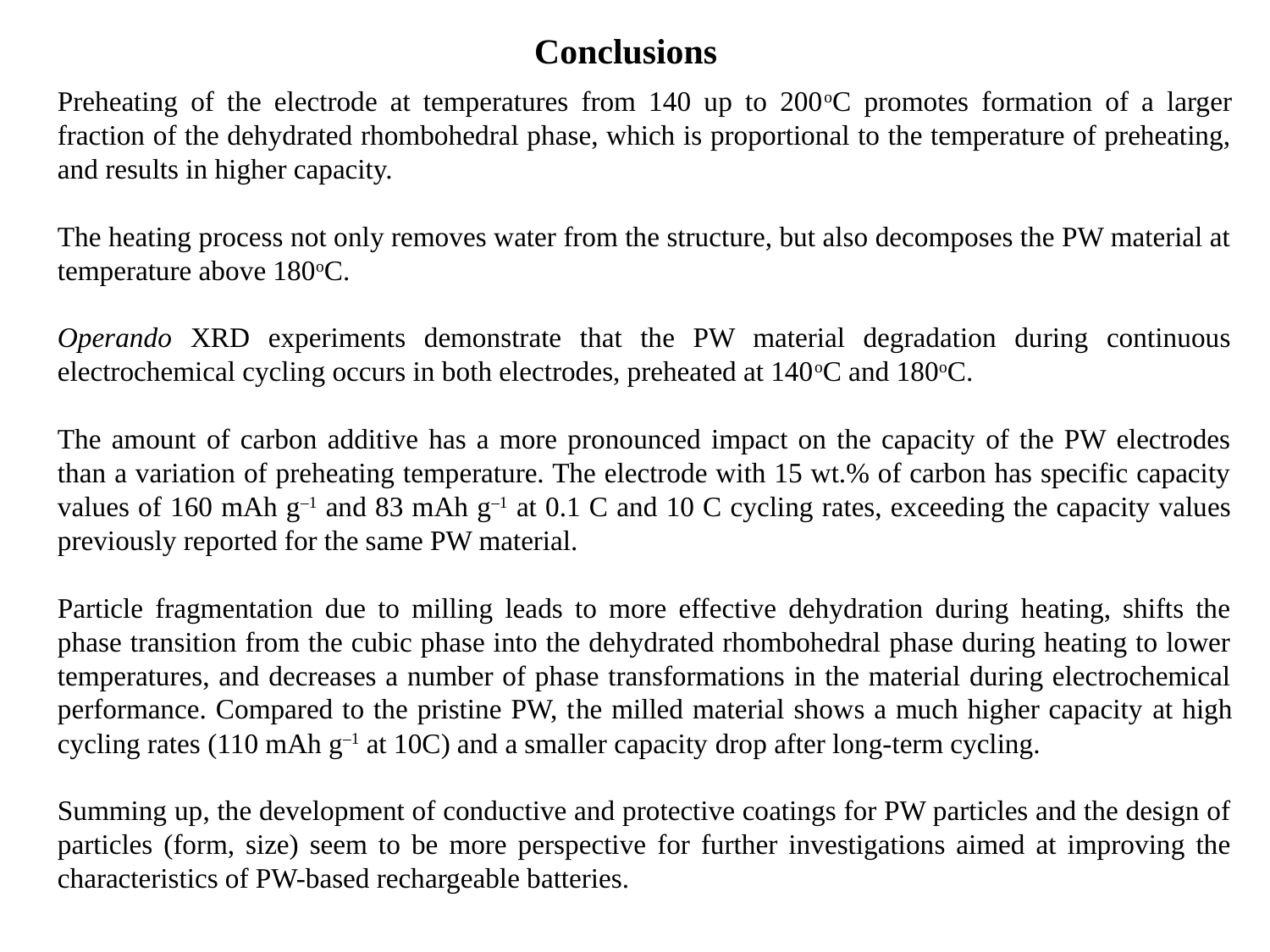

Conclusions
Preheating of the electrode at temperatures from 140 up to 200oC promotes formation of a larger fraction of the dehydrated rhombohedral phase, which is proportional to the temperature of preheating, and results in higher capacity.

The heating process not only removes water from the structure, but also decomposes the PW material at temperature above 180oC.

Operando XRD experiments demonstrate that the PW material degradation during continuous electrochemical cycling occurs in both electrodes, preheated at 140oC and 180oC.

The amount of carbon additive has a more pronounced impact on the capacity of the PW electrodes than a variation of preheating temperature. The electrode with 15 wt.% of carbon has specific capacity values of 160 mAh g–1 and 83 mAh g–1 at 0.1 C and 10 C cycling rates, exceeding the capacity values previously reported for the same PW material.

Particle fragmentation due to milling leads to more effective dehydration during heating, shifts the phase transition from the cubic phase into the dehydrated rhombohedral phase during heating to lower temperatures, and decreases a number of phase transformations in the material during electrochemical performance. Compared to the pristine PW, the milled material shows a much higher capacity at high cycling rates (110 mAh g–1 at 10C) and a smaller capacity drop after long-term cycling.
Summing up, the development of conductive and protective coatings for PW particles and the design of particles (form, size) seem to be more perspective for further investigations aimed at improving the characteristics of PW-based rechargeable batteries.